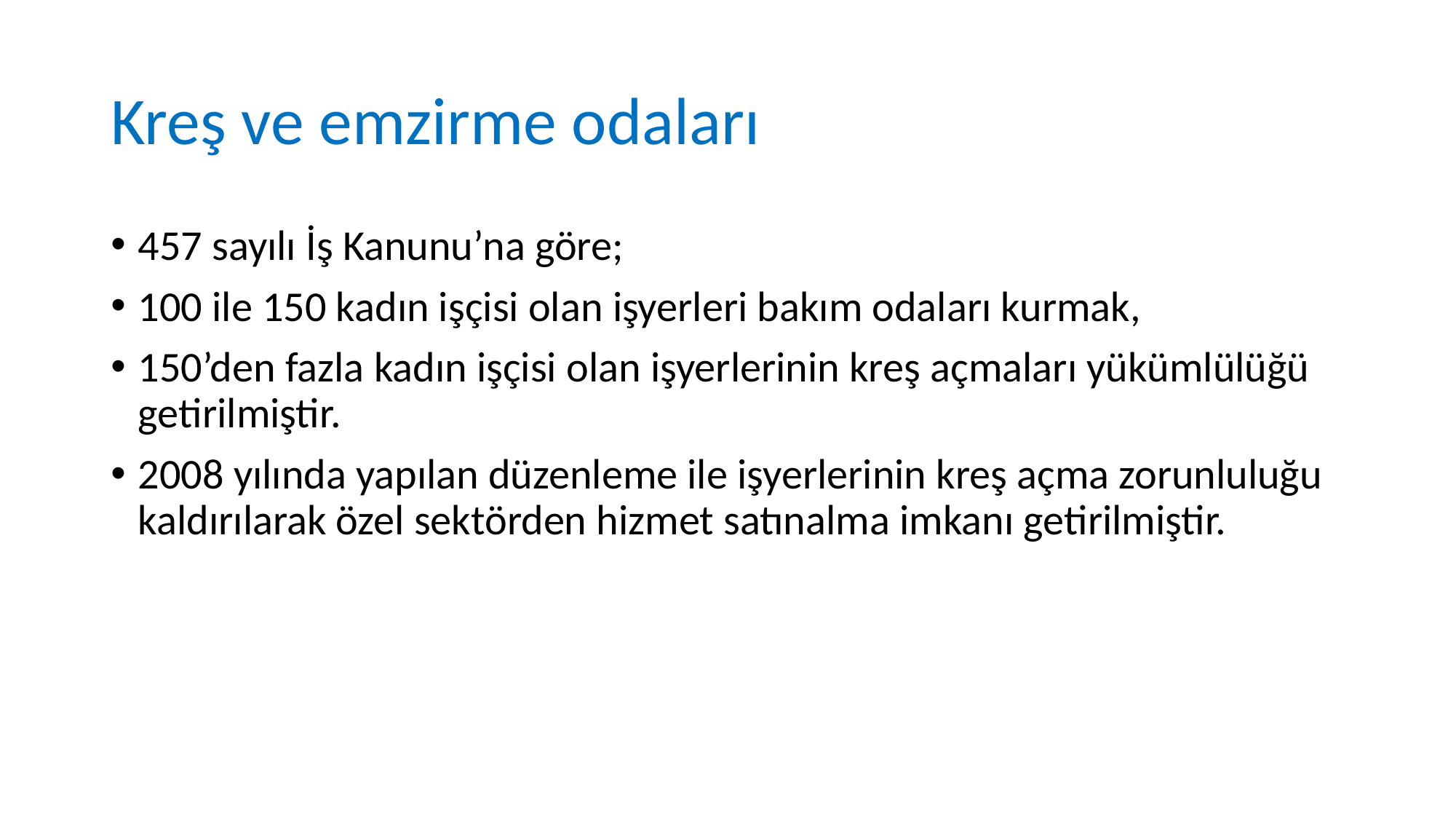

# Kreş ve emzirme odaları
457 sayılı İş Kanunu’na göre;
100 ile 150 kadın işçisi olan işyerleri bakım odaları kurmak,
150’den fazla kadın işçisi olan işyerlerinin kreş açmaları yükümlülüğü getirilmiştir.
2008 yılında yapılan düzenleme ile işyerlerinin kreş açma zorunluluğu kaldırılarak özel sektörden hizmet satınalma imkanı getirilmiştir.